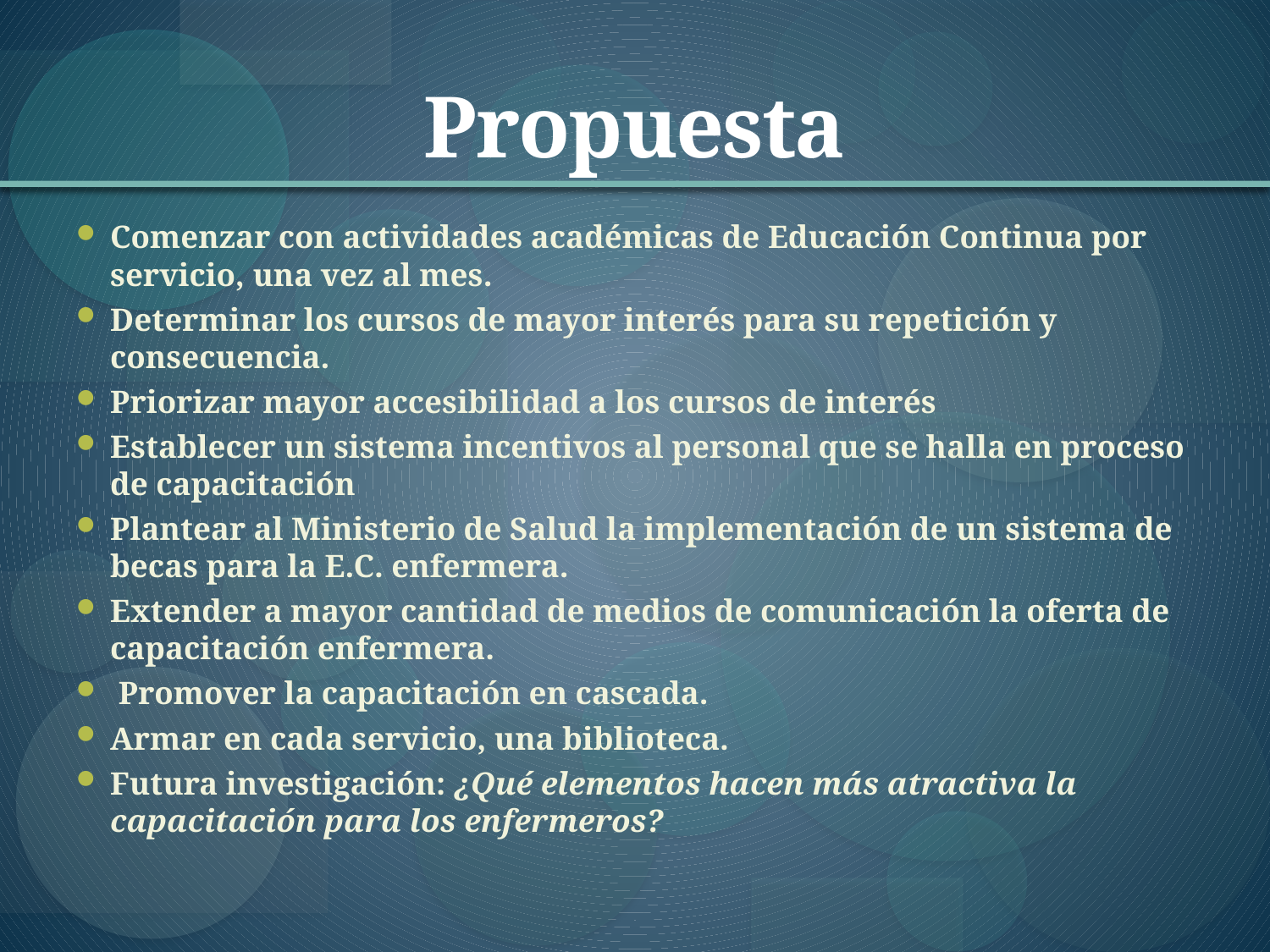

# Propuesta
Comenzar con actividades académicas de Educación Continua por servicio, una vez al mes.
Determinar los cursos de mayor interés para su repetición y consecuencia.
Priorizar mayor accesibilidad a los cursos de interés
Establecer un sistema incentivos al personal que se halla en proceso de capacitación
Plantear al Ministerio de Salud la implementación de un sistema de becas para la E.C. enfermera.
Extender a mayor cantidad de medios de comunicación la oferta de capacitación enfermera.
 Promover la capacitación en cascada.
Armar en cada servicio, una biblioteca.
Futura investigación: ¿Qué elementos hacen más atractiva la capacitación para los enfermeros?